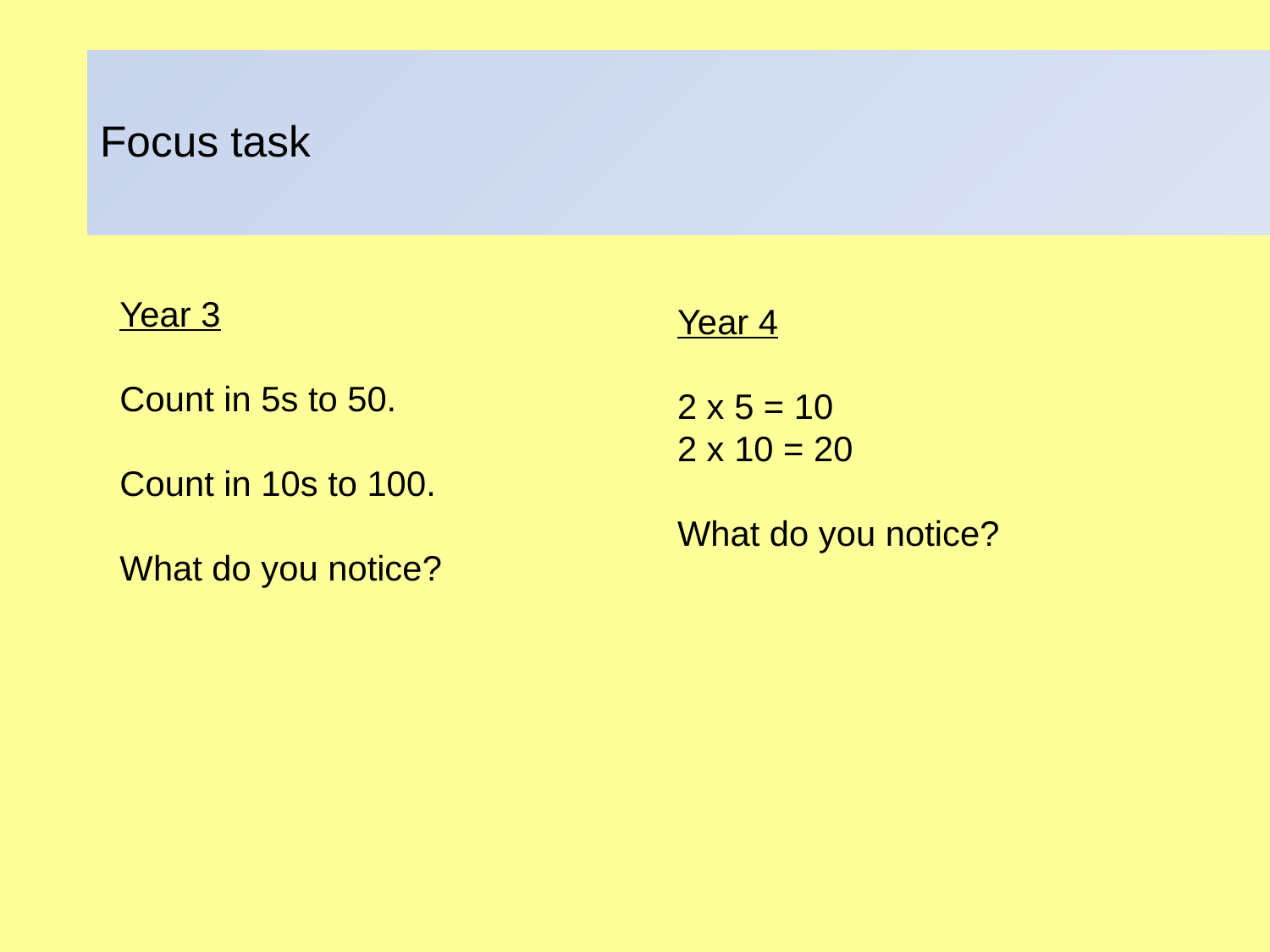

# Focus task

Year 3

Count in 5s to 50.

Count in 10s to 100.

What do you notice?
Year 4

2 x 5 = 10
2 x 10 = 20

What do you notice?